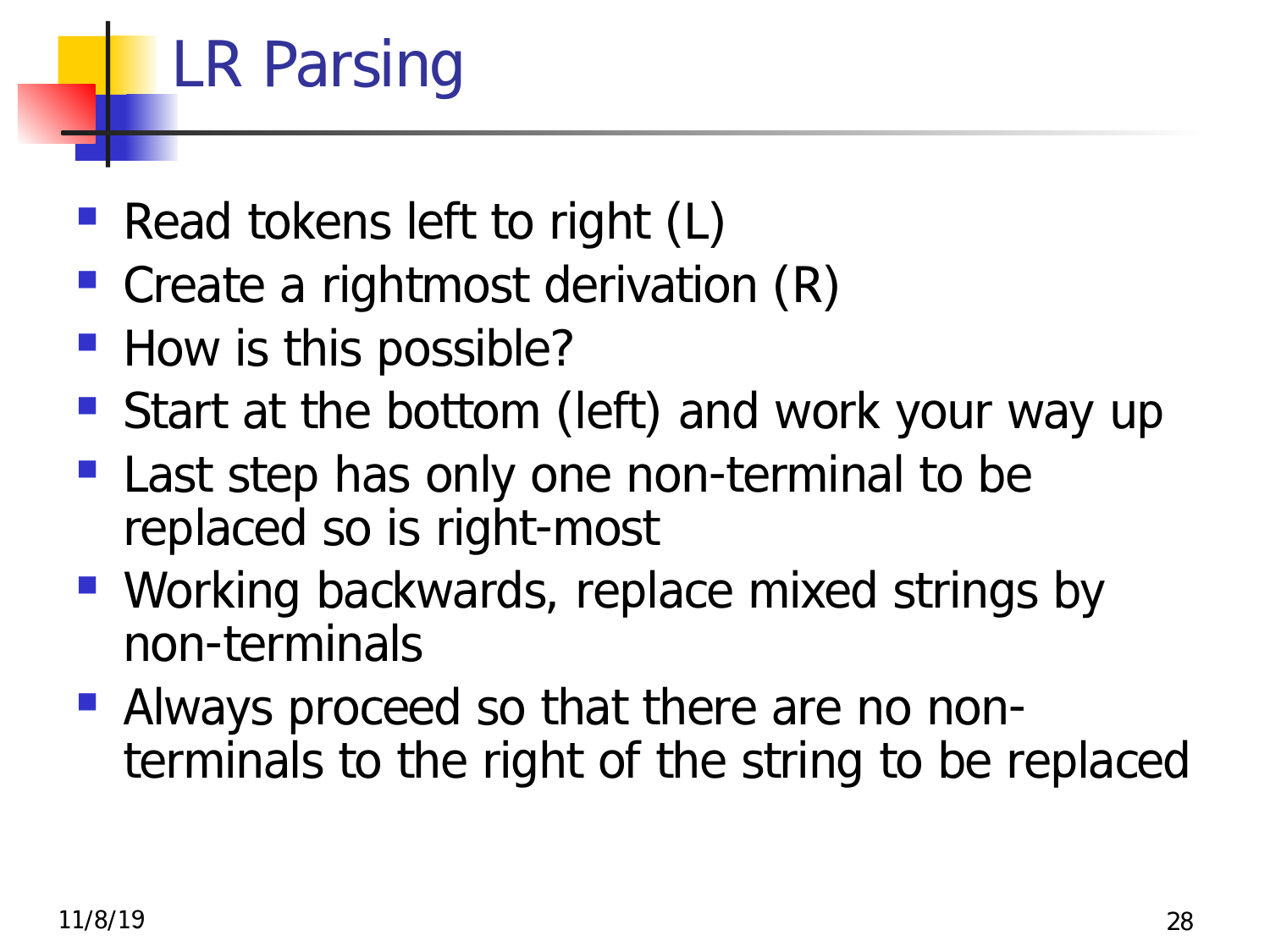

# LR Parsing
Read tokens left to right (L)
Create a rightmost derivation (R)
How is this possible?
Start at the bottom (left) and work your way up
Last step has only one non-terminal to be replaced so is right-most
Working backwards, replace mixed strings by non-terminals
Always proceed so that there are no non-terminals to the right of the string to be replaced
11/8/19
28